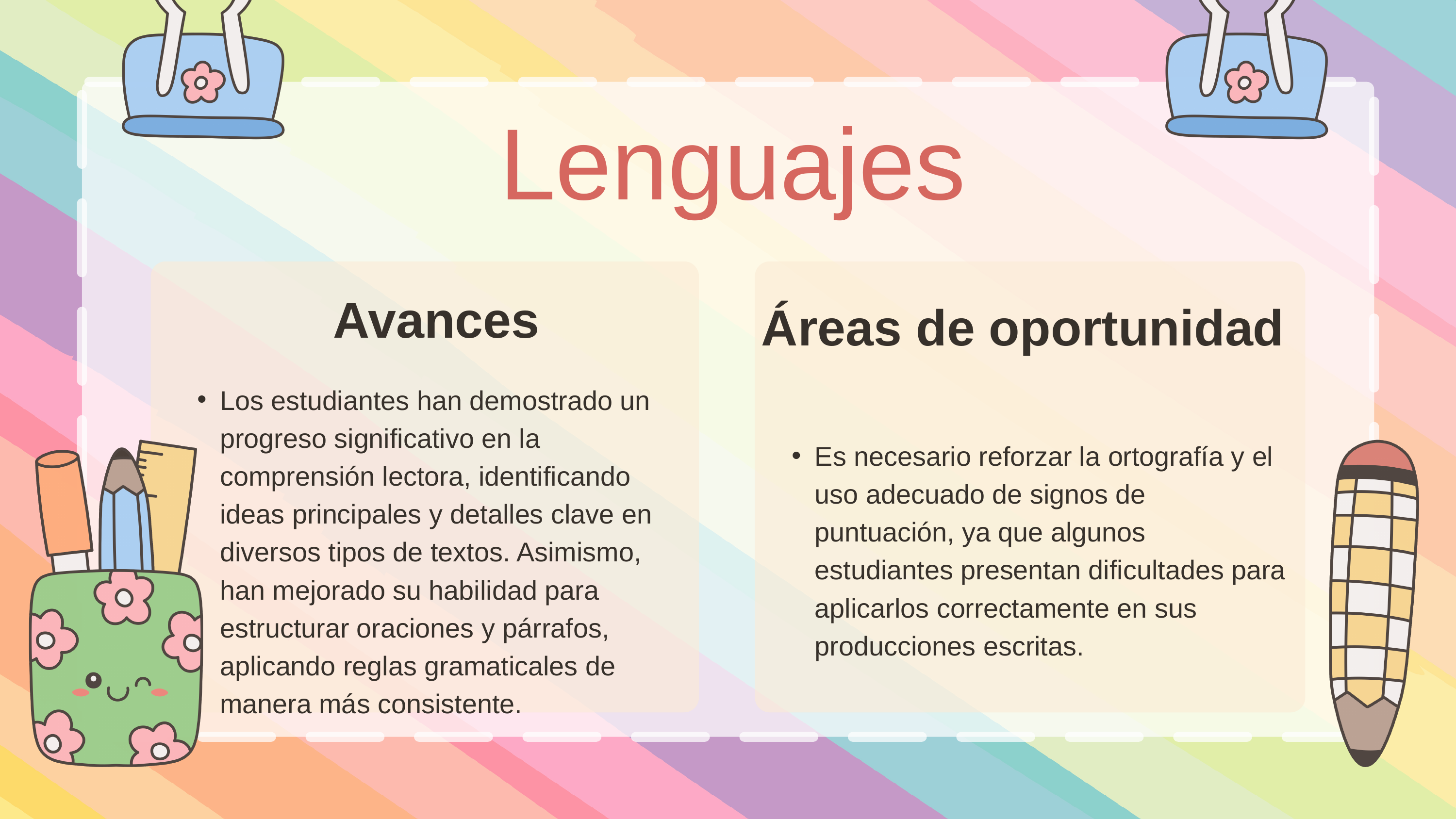

Lenguajes

Avances
Áreas de oportunidad
Los estudiantes han demostrado un progreso significativo en la comprensión lectora, identificando ideas principales y detalles clave en diversos tipos de textos. Asimismo, han mejorado su habilidad para estructurar oraciones y párrafos, aplicando reglas gramaticales de manera más consistente.
Es necesario reforzar la ortografía y el uso adecuado de signos de puntuación, ya que algunos estudiantes presentan dificultades para aplicarlos correctamente en sus producciones escritas.